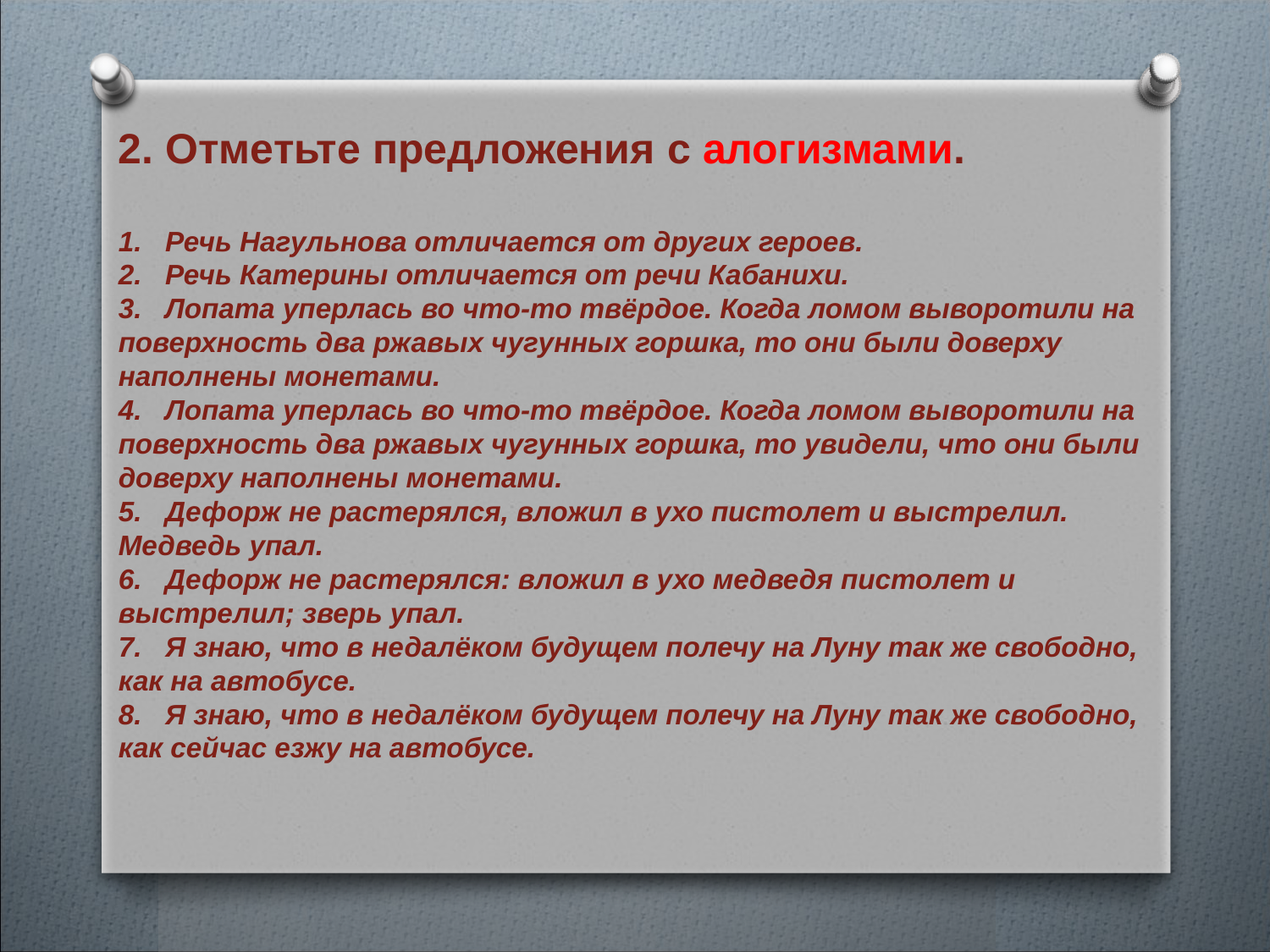

2. Отметьте предложения с алогизмами.

1.   Речь Нагульнова отличается от других героев.
2.   Речь Катерины отличается от речи Кабанихи.
3.   Лопата уперлась во что-то твёрдое. Когда ломом выворотили на поверхность два ржавых чугунных горшка, то они были доверху наполнены монетами.
4.   Лопата уперлась во что-то твёрдое. Когда ломом выворотили на поверхность два ржавых чугунных горшка, то увидели, что они были доверху наполнены монетами.
5.   Дефорж не растерялся, вложил в ухо пистолет и выстрелил. Медведь упал.
6.   Дефорж не растерялся: вложил в ухо медведя пистолет и выстрелил; зверь упал.
7.   Я знаю, что в недалёком будущем полечу на Луну так же свободно, как на автобусе.
8.   Я знаю, что в недалёком будущем полечу на Луну так же свободно, как сейчас езжу на автобусе.